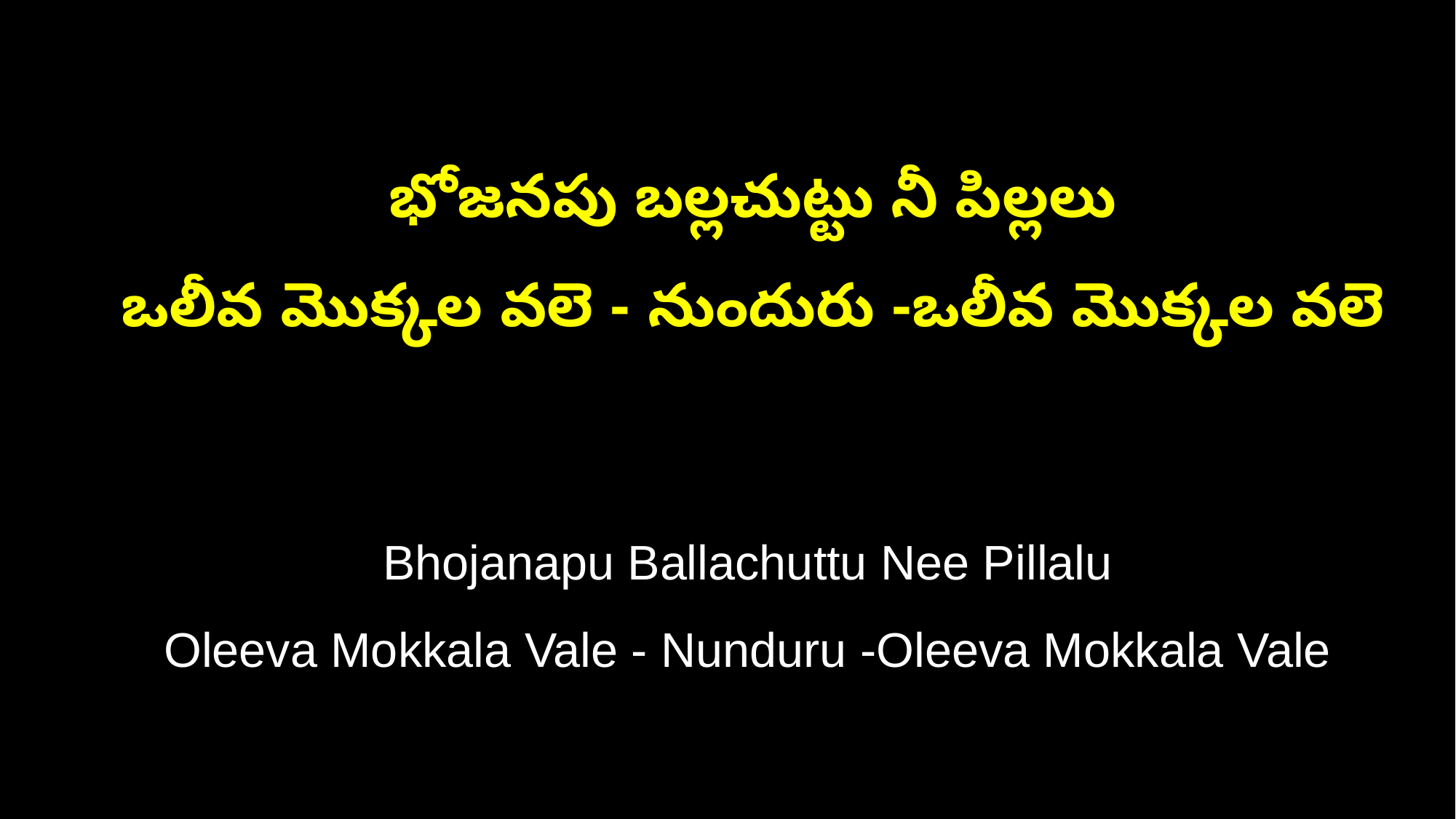

భోజనపు బల్లచుట్టు నీ పిల్లలు
   ఒలీవ మొక్కల వలె - నుందురు -ఒలీవ మొక్కల వలె
   Bhojanapu Ballachuttu Nee Pillalu
   Oleeva Mokkala Vale - Nunduru -Oleeva Mokkala Vale